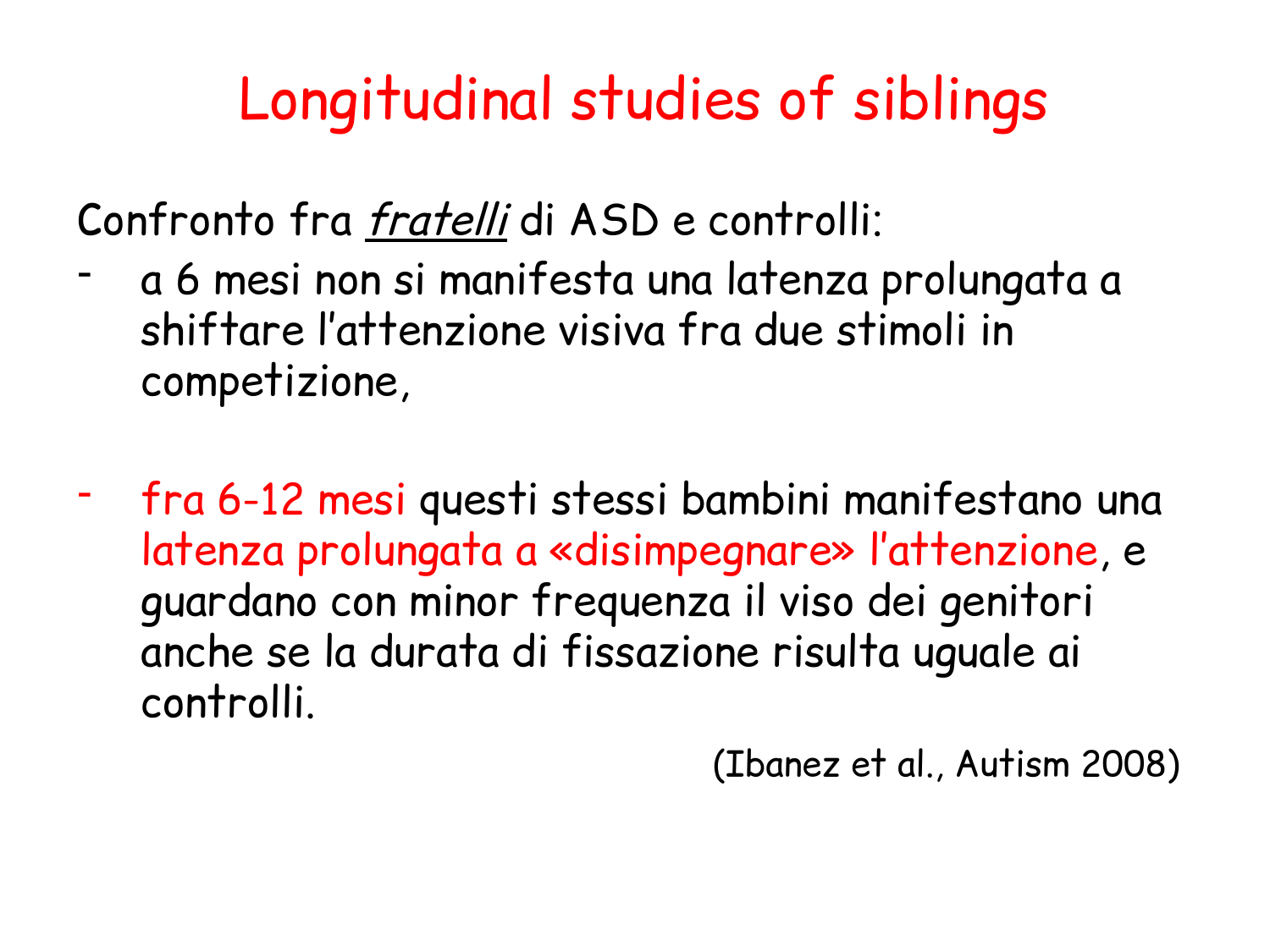

# Longitudinal studies of siblings
Confronto fra fratelli di ASD e controlli:
a 6 mesi non si manifesta una latenza prolungata a shiftare l’attenzione visiva fra due stimoli in competizione,

fra 6-12 mesi questi stessi bambini manifestano una latenza prolungata a «disimpegnare» l’attenzione, e guardano con minor frequenza il viso dei genitori anche se la durata di fissazione risulta uguale ai controlli.
					(Ibanez et al., Autism 2008)